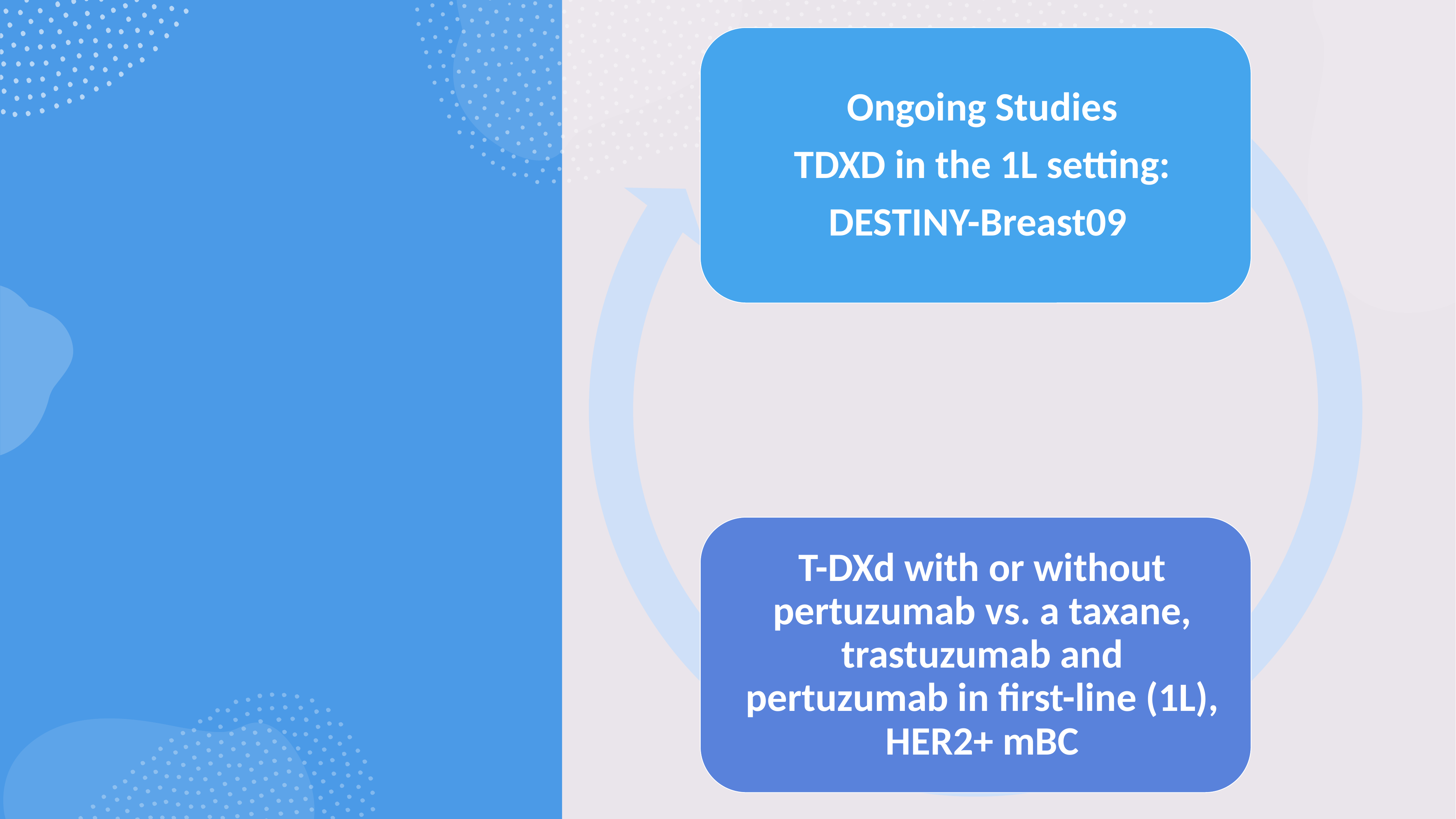

Ongoing Studies
TDXD in the 1L setting:
DESTINY-Breast09
T-DXd with or without pertuzumab vs. a taxane, trastuzumab and pertuzumab in first-line (1L), HER2+ mBC